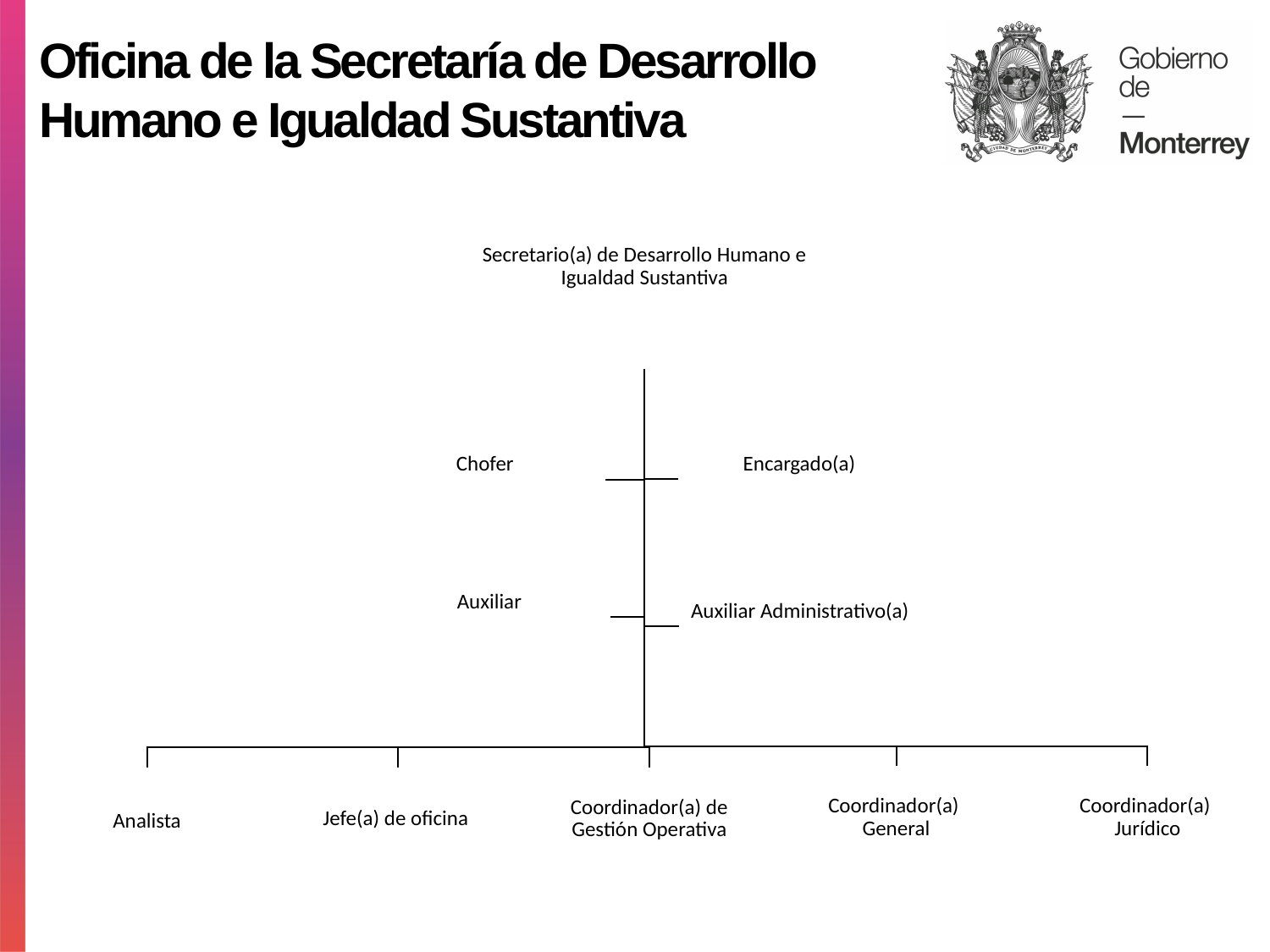

Oficina de la Secretaría de Desarrollo Humano e Igualdad Sustantiva
Secretario(a) de Desarrollo Humano e Igualdad Sustantiva

Analista
Jefe(a) de oficina

Coordinador(a) de Gestión Operativa

Coordinador(a)
General

Coordinador(a)
Jurídico

Chofer

Encargado(a)

Auxiliar

Auxiliar Administrativo(a)